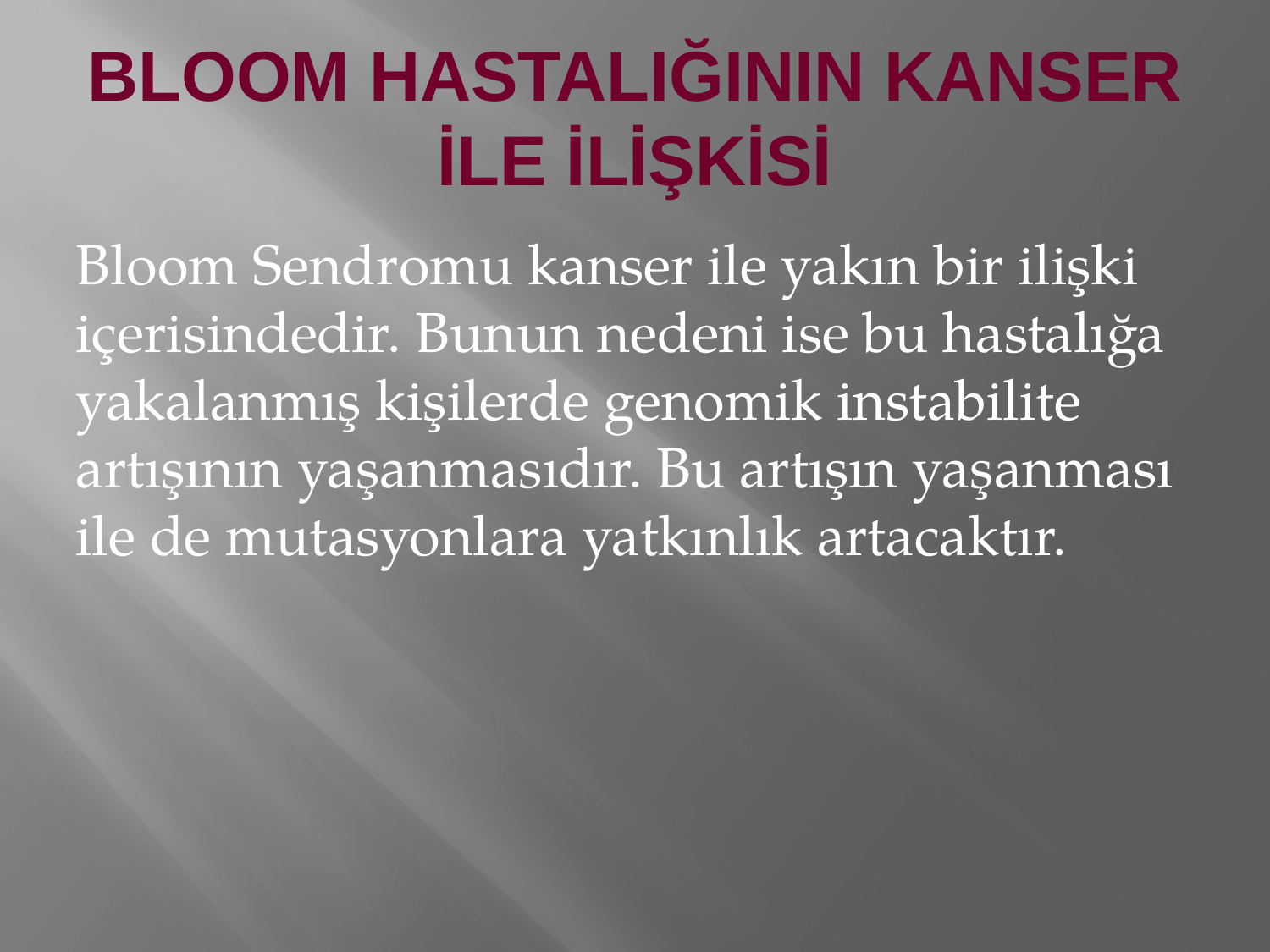

# BLOOM HASTALIĞININ KANSER İLE İLİŞKİSİ
Bloom Sendromu kanser ile yakın bir ilişki içerisindedir. Bunun nedeni ise bu hastalığa yakalanmış kişilerde genomik instabilite artışının yaşanmasıdır. Bu artışın yaşanması ile de mutasyonlara yatkınlık artacaktır.